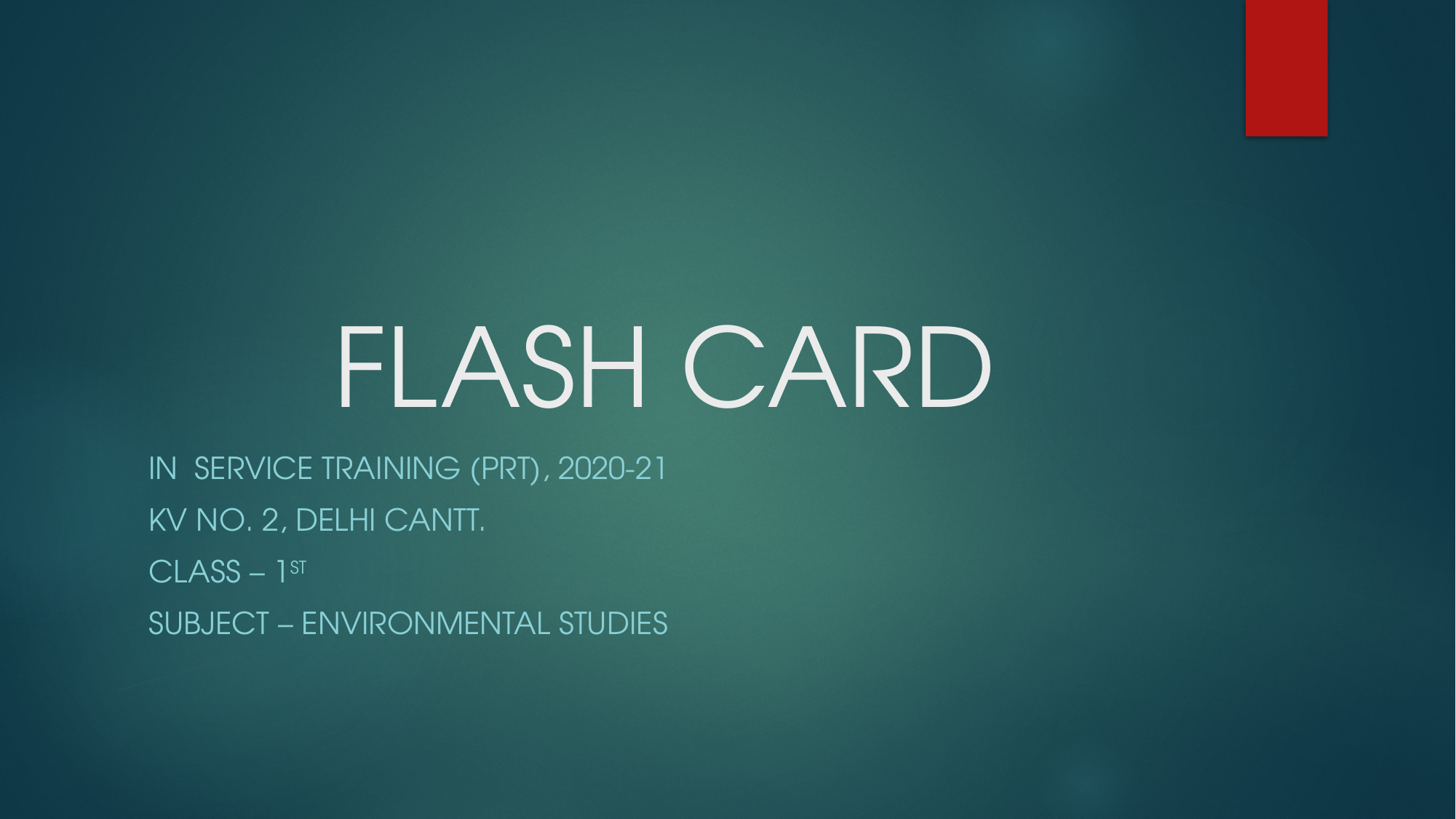

# FLASH CARD
In  service training (prt), 2020-21
KV NO. 2, DELHI CANTT.
Class – 1st
Subject – environmental studies